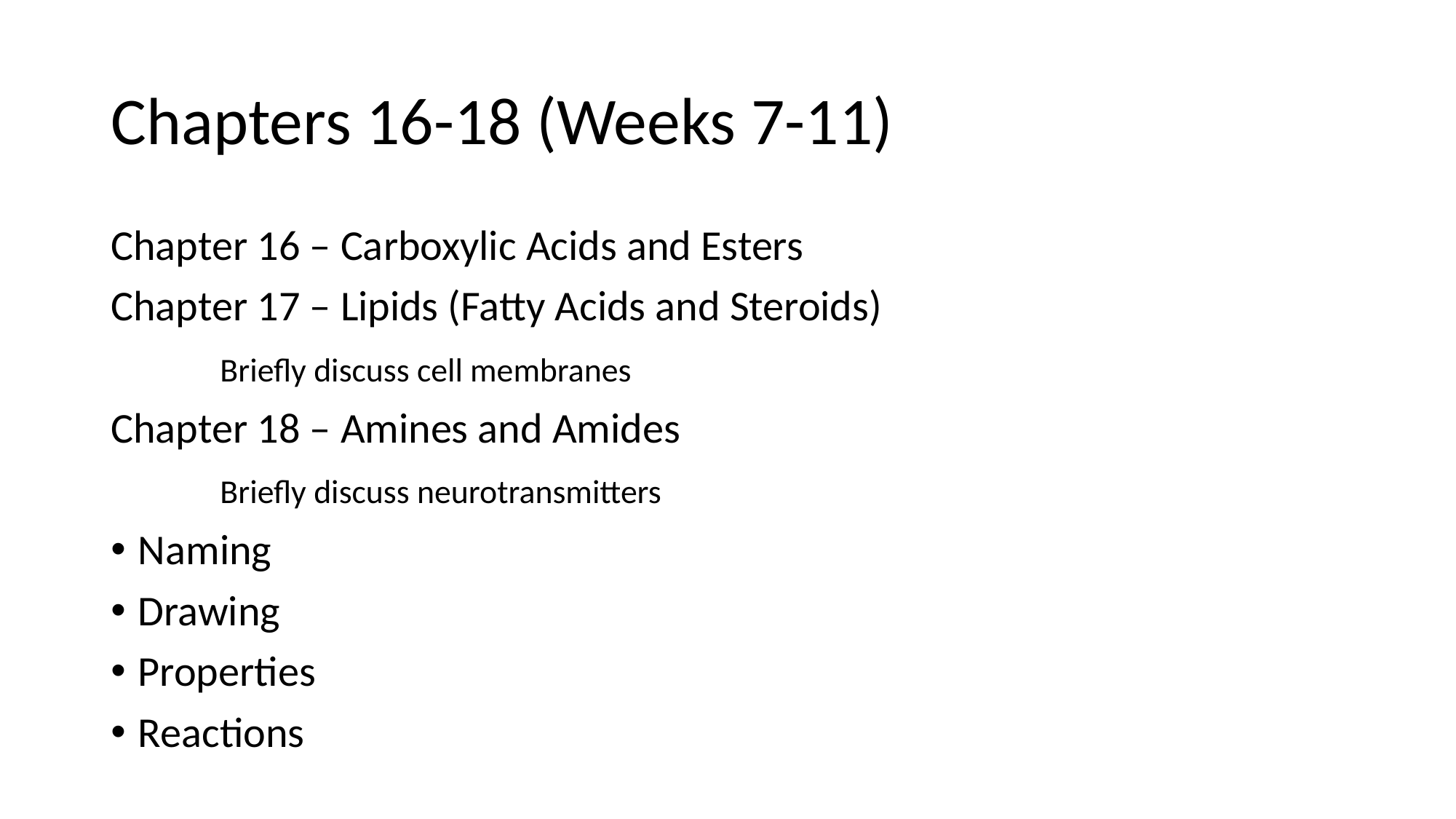

# Chapters 16-18 (Weeks 7-11)
Chapter 16 – Carboxylic Acids and Esters
Chapter 17 – Lipids (Fatty Acids and Steroids)
	Briefly discuss cell membranes
Chapter 18 – Amines and Amides
	Briefly discuss neurotransmitters
Naming
Drawing
Properties
Reactions